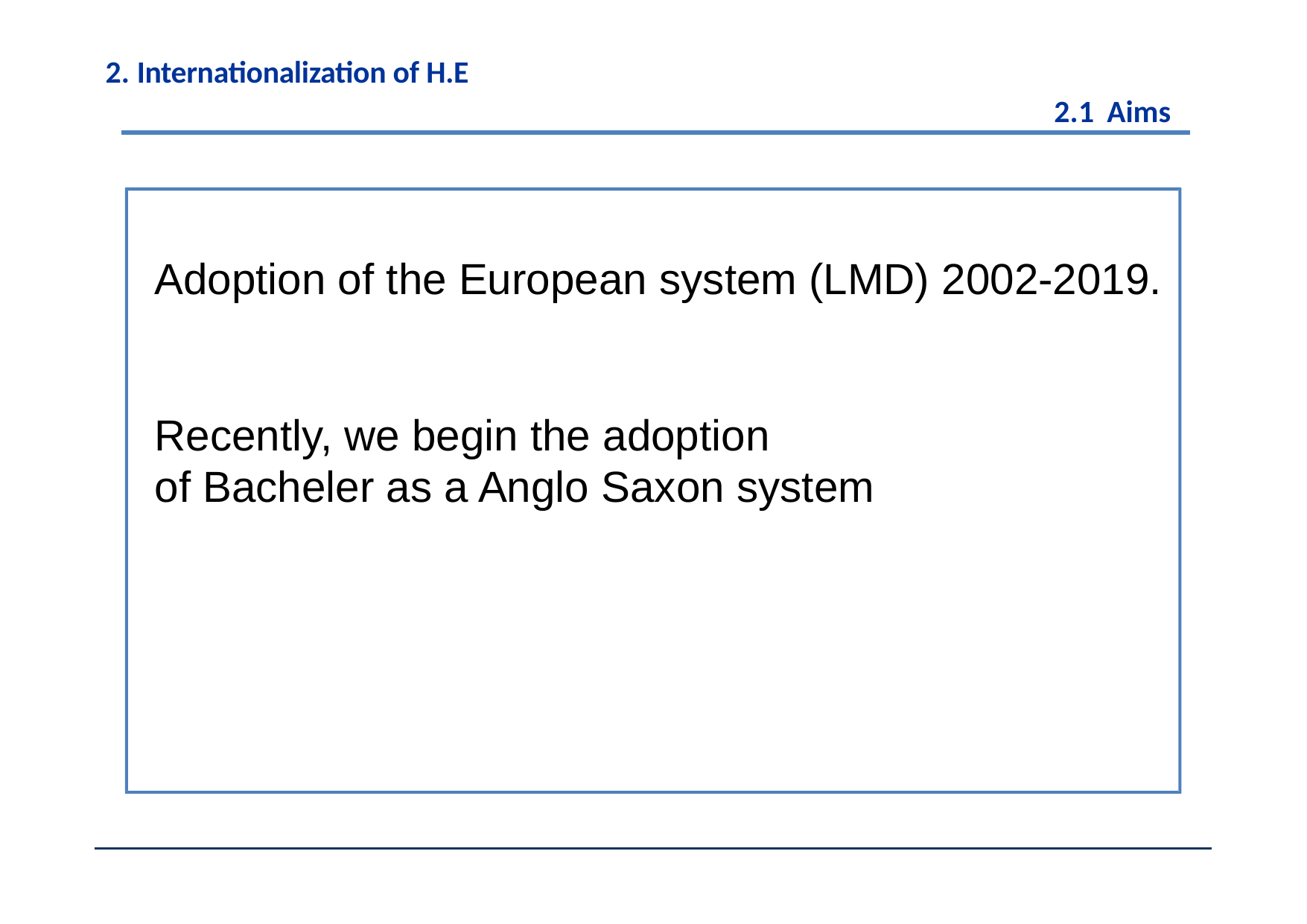

# 2. Internationalization of H.E
2.1 Aims

Adoption of the European system (LMD) 2002-2019.

Recently, we begin the adoption
of Bacheler as a Anglo Saxon system